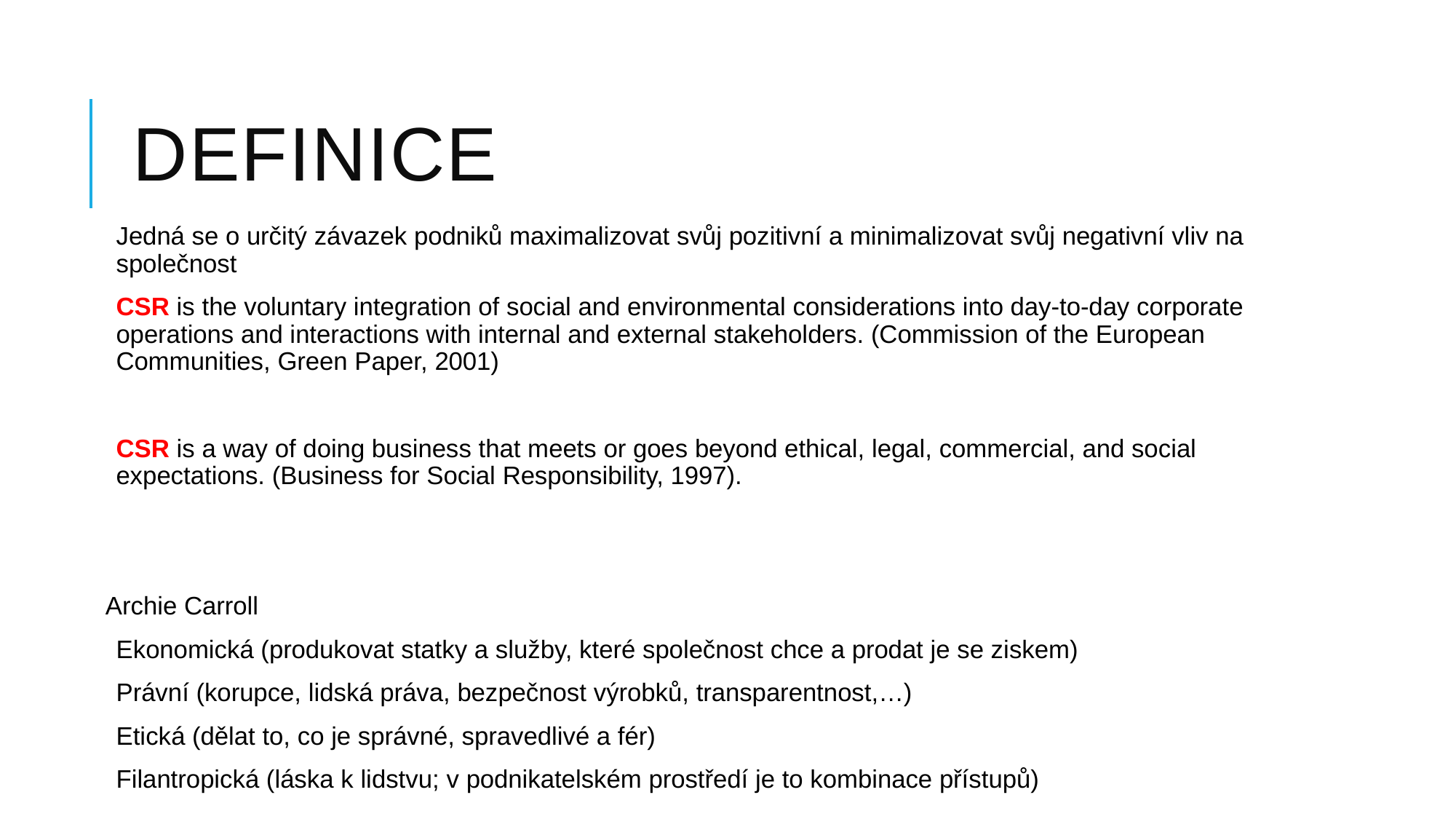

# Definice
Jedná se o určitý závazek podniků maximalizovat svůj pozitivní a minimalizovat svůj negativní vliv na společnost
CSR is the voluntary integration of social and environmental considerations into day-to-day corporate operations and interactions with internal and external stakeholders. (Commission of the European Communities, Green Paper, 2001)

CSR is a way of doing business that meets or goes beyond ethical, legal, commercial, and social expectations. (Business for Social Responsibility, 1997).

Archie Carroll
Ekonomická (produkovat statky a služby, které společnost chce a prodat je se ziskem)
Právní (korupce, lidská práva, bezpečnost výrobků, transparentnost,…)
Etická (dělat to, co je správné, spravedlivé a fér)
Filantropická (láska k lidstvu; v podnikatelském prostředí je to kombinace přístupů)